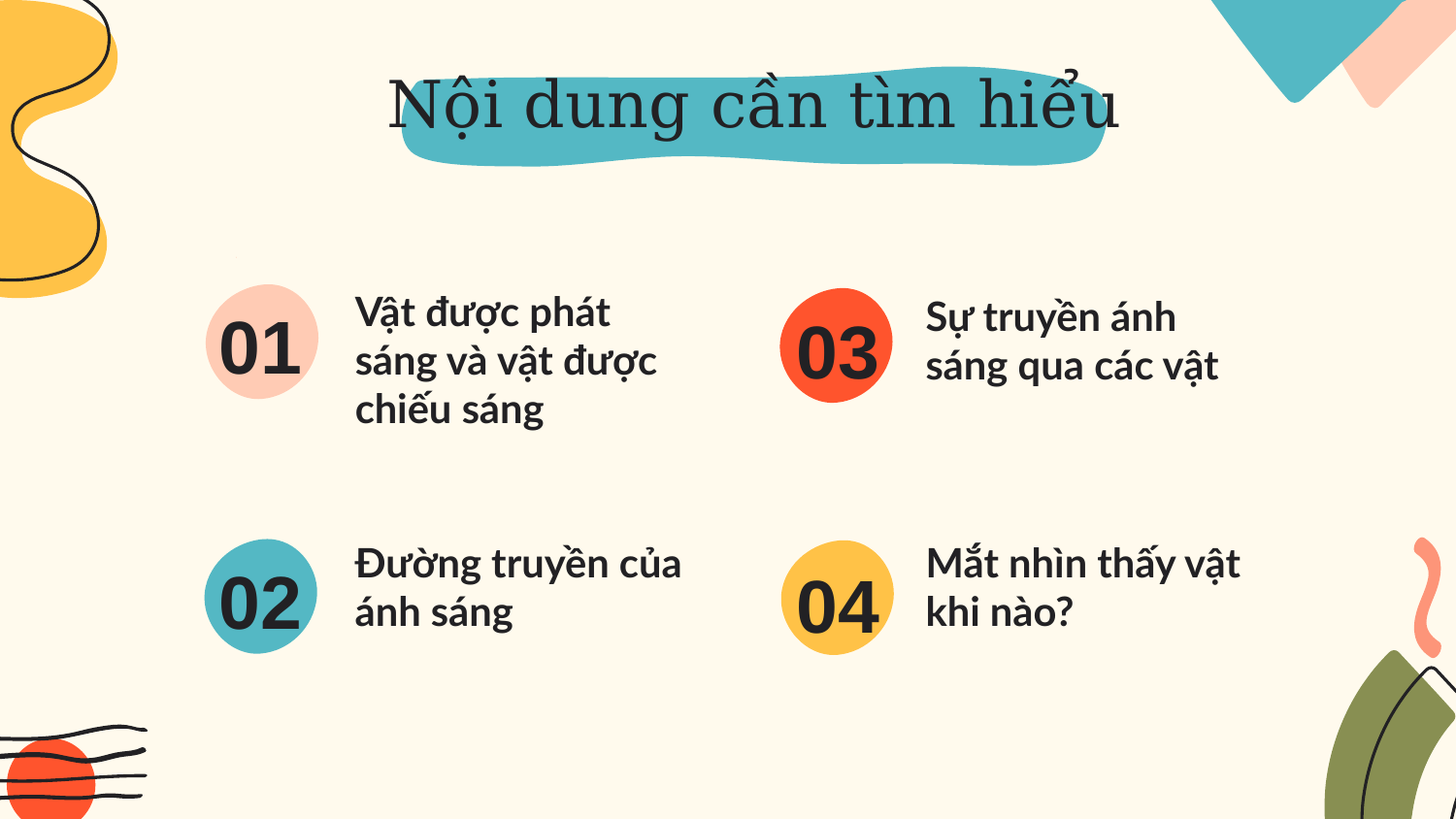

Nội dung cần tìm hiểu

Vật được phát sáng và vật được chiếu sáng
Sự truyền ánh sáng qua các vật

# 01

03
Đường truyền của ánh sáng
Mắt nhìn thấy vật khi nào?

02

04